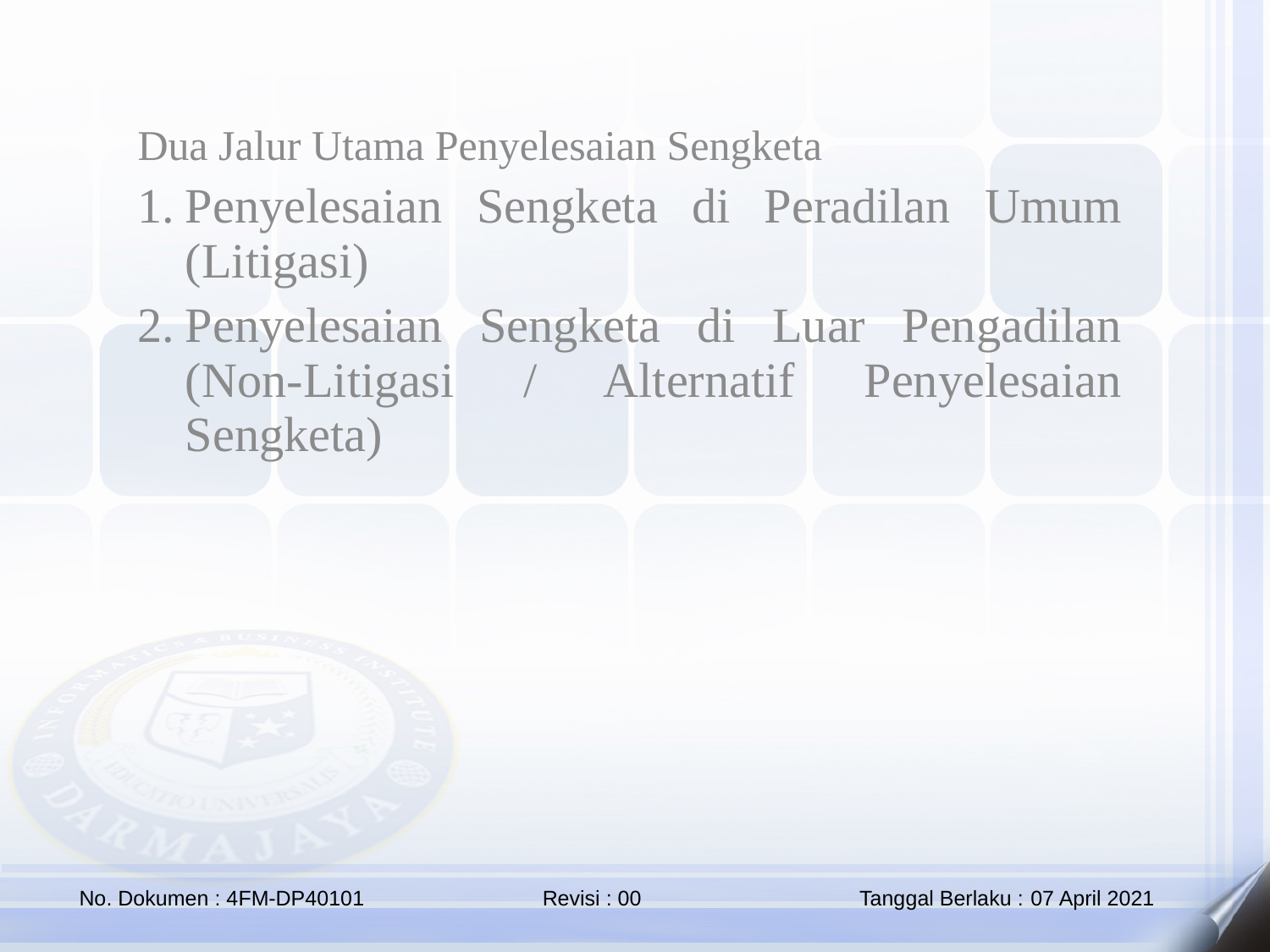

Dua Jalur Utama Penyelesaian Sengketa
Penyelesaian Sengketa di Peradilan Umum (Litigasi)
Penyelesaian Sengketa di Luar Pengadilan (Non-Litigasi / Alternatif Penyelesaian Sengketa)